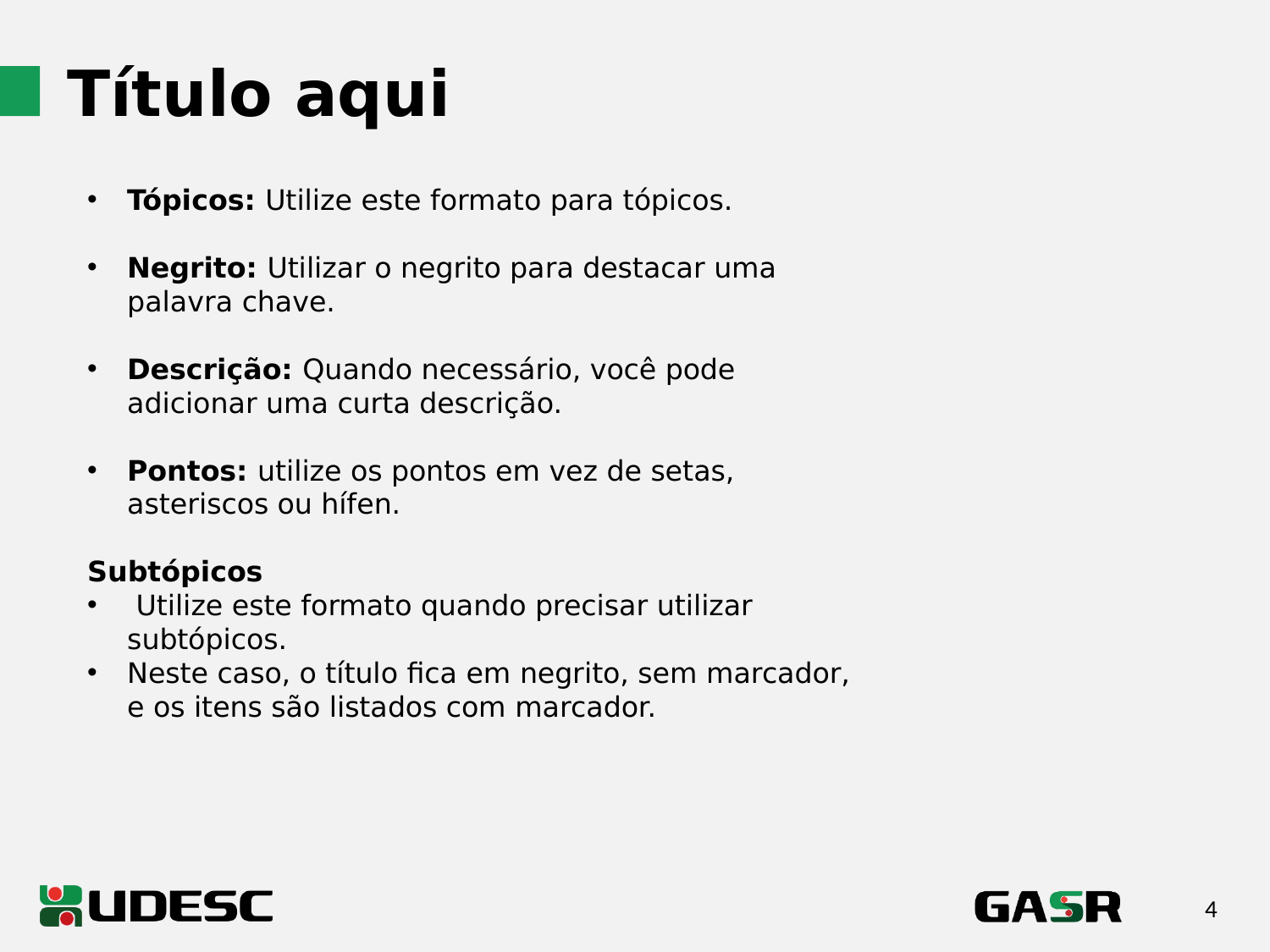

Título aqui

Tópicos: Utilize este formato para tópicos.

Negrito: Utilizar o negrito para destacar uma palavra chave.

Descrição: Quando necessário, você pode adicionar uma curta descrição.

Pontos: utilize os pontos em vez de setas, asteriscos ou hífen.

Subtópicos
 Utilize este formato quando precisar utilizar subtópicos.
Neste caso, o título fica em negrito, sem marcador, e os itens são listados com marcador.
4